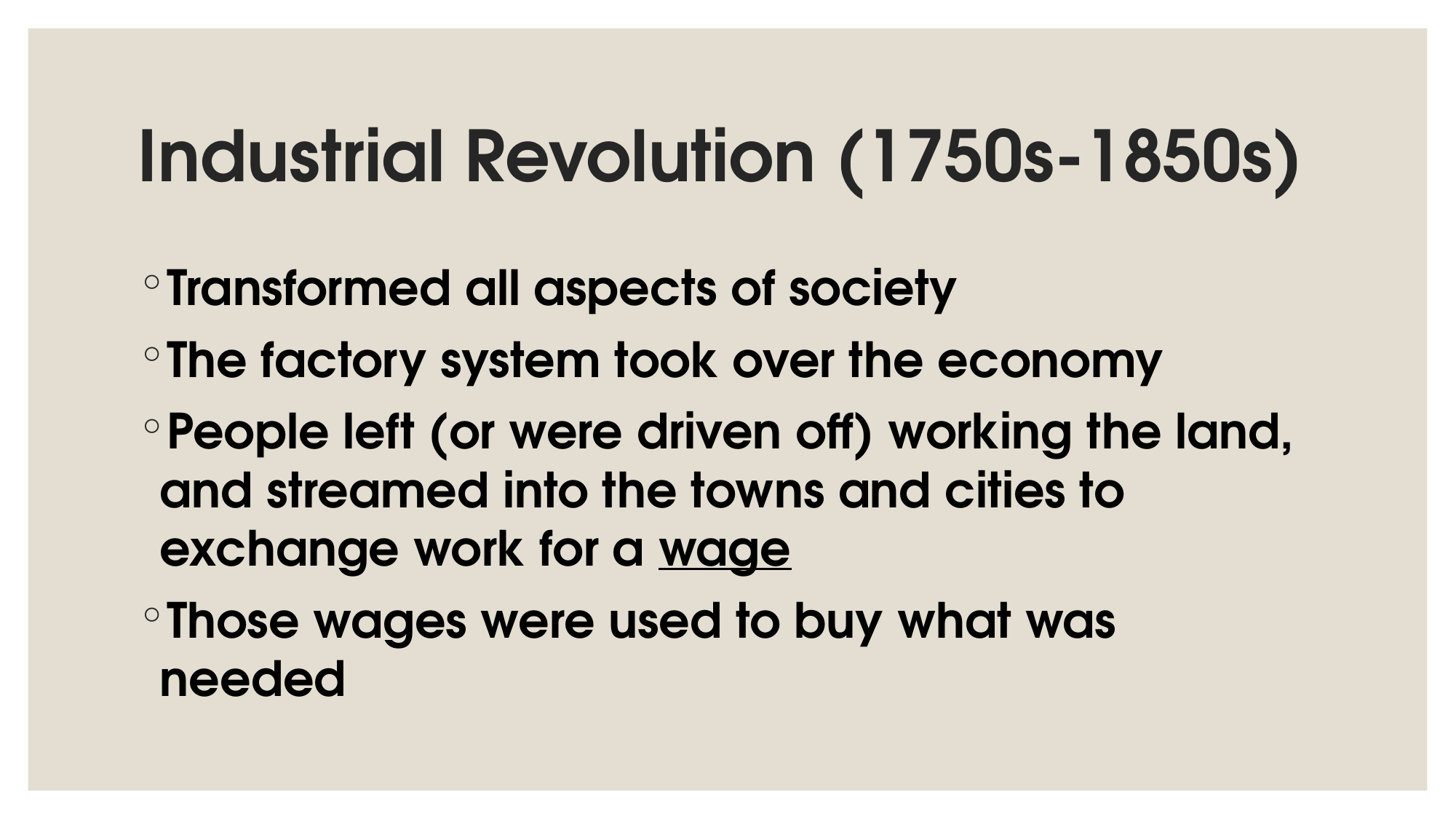

# Industrial Revolution (1750s-1850s)
Transformed all aspects of society
The factory system took over the economy
People left (or were driven off) working the land, and streamed into the towns and cities to exchange work for a wage
Those wages were used to buy what was needed